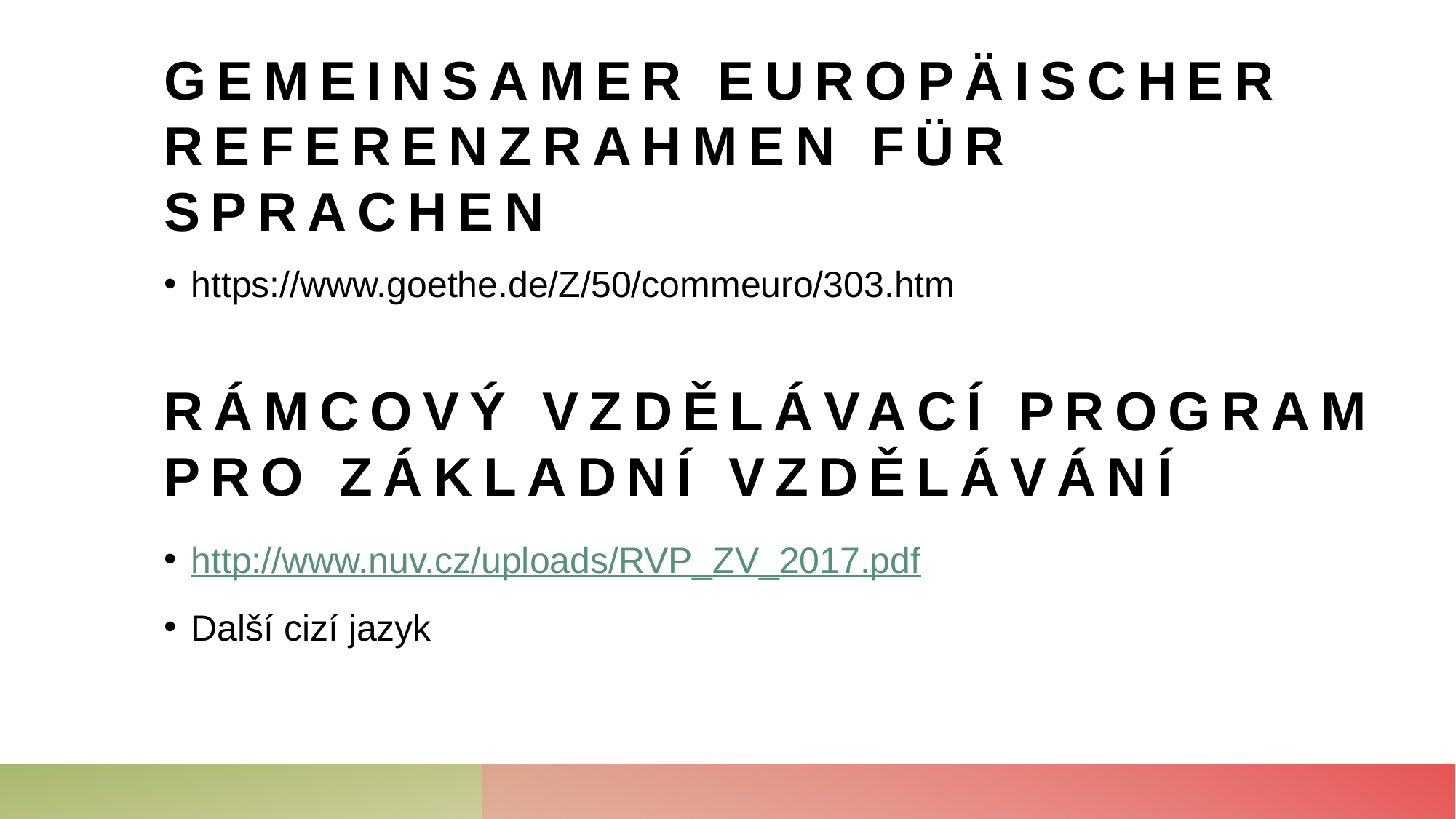

# Gemeinsamer europäischer Referenzrahmen für Sprachen
https://www.goethe.de/Z/50/commeuro/303.htm
Rámcový vzdělávací program pro základní vzdělávání
http://www.nuv.cz/uploads/RVP_ZV_2017.pdf
Další cizí jazyk